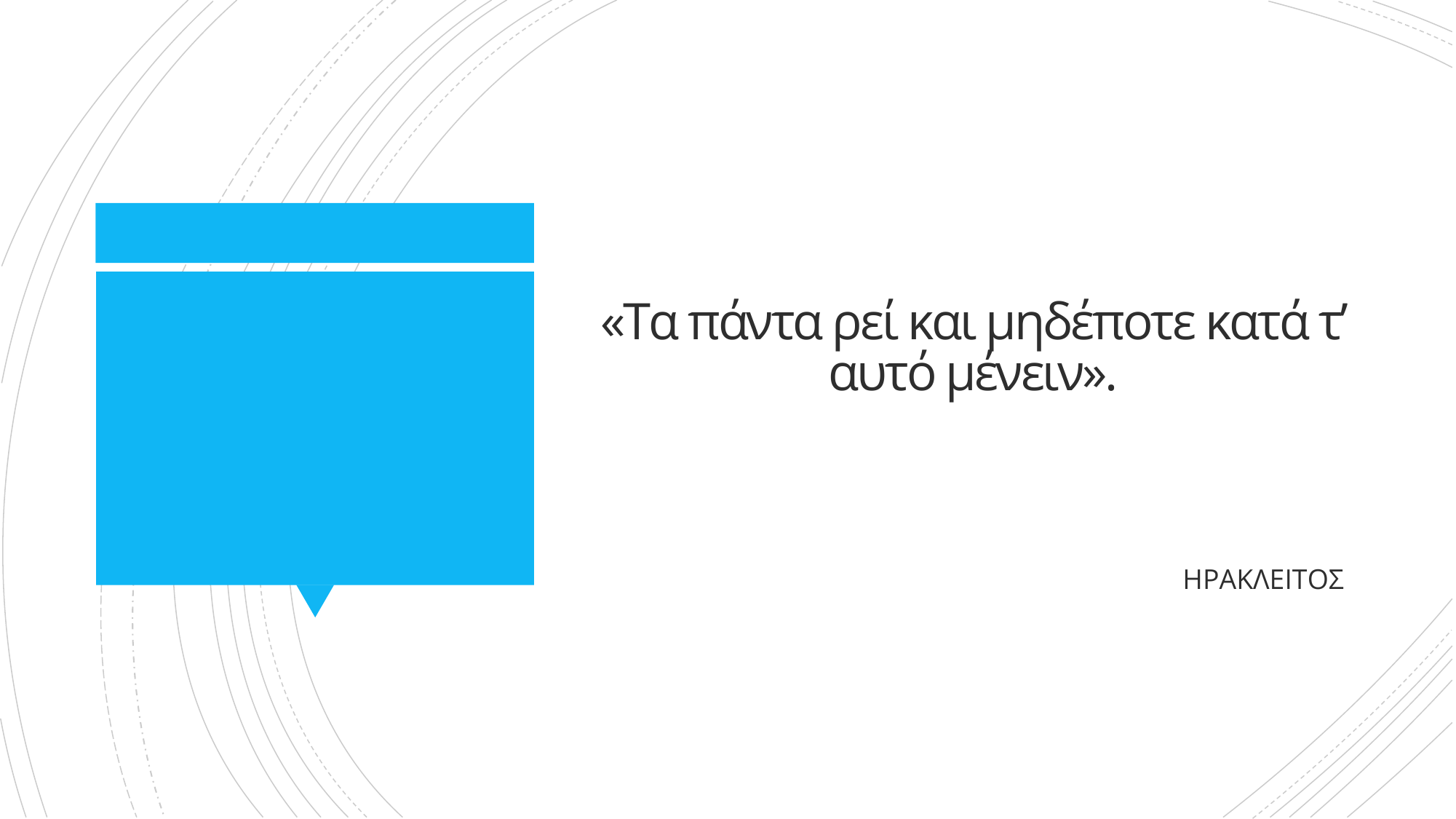

# «Τα πάντα ρεί και μηδέποτε κατά τ’ αυτό μένειν».
ΗΡΑΚΛΕΙΤΟΣ